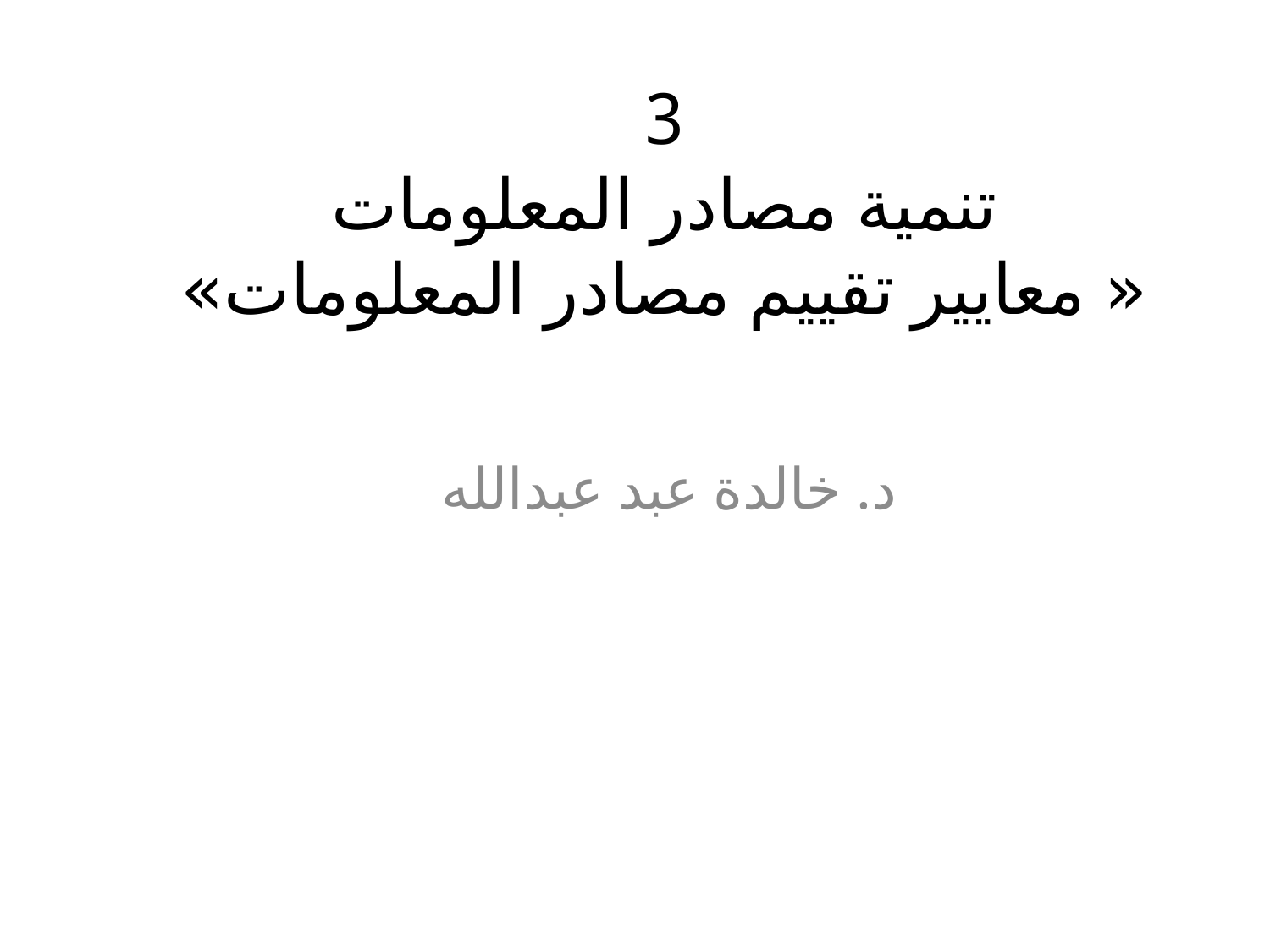

# 3 تنمية مصادر المعلومات « معايير تقييم مصادر المعلومات»
د. خالدة عبد عبدالله